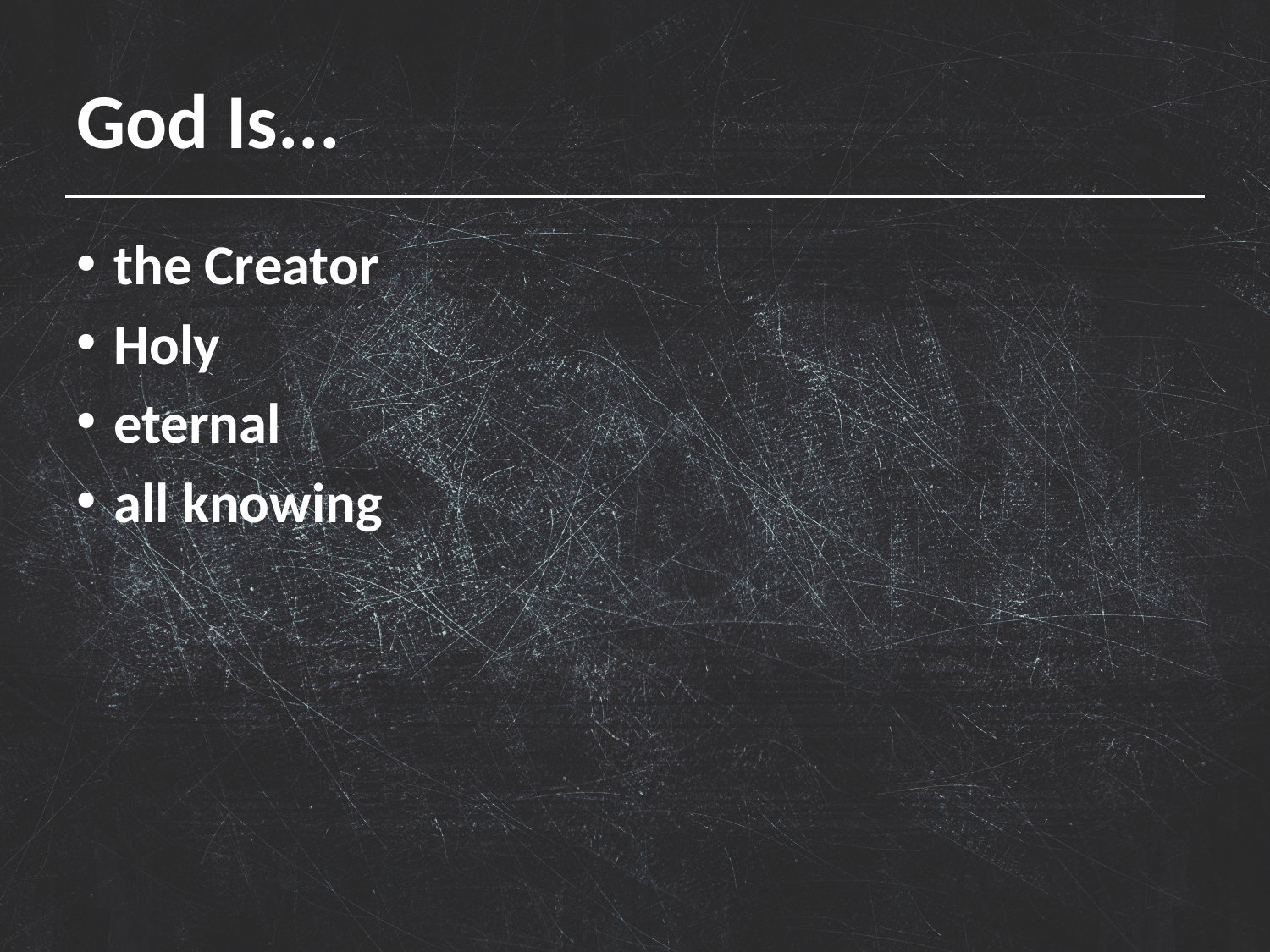

# God Is...
the Creator
Holy
eternal
all knowing